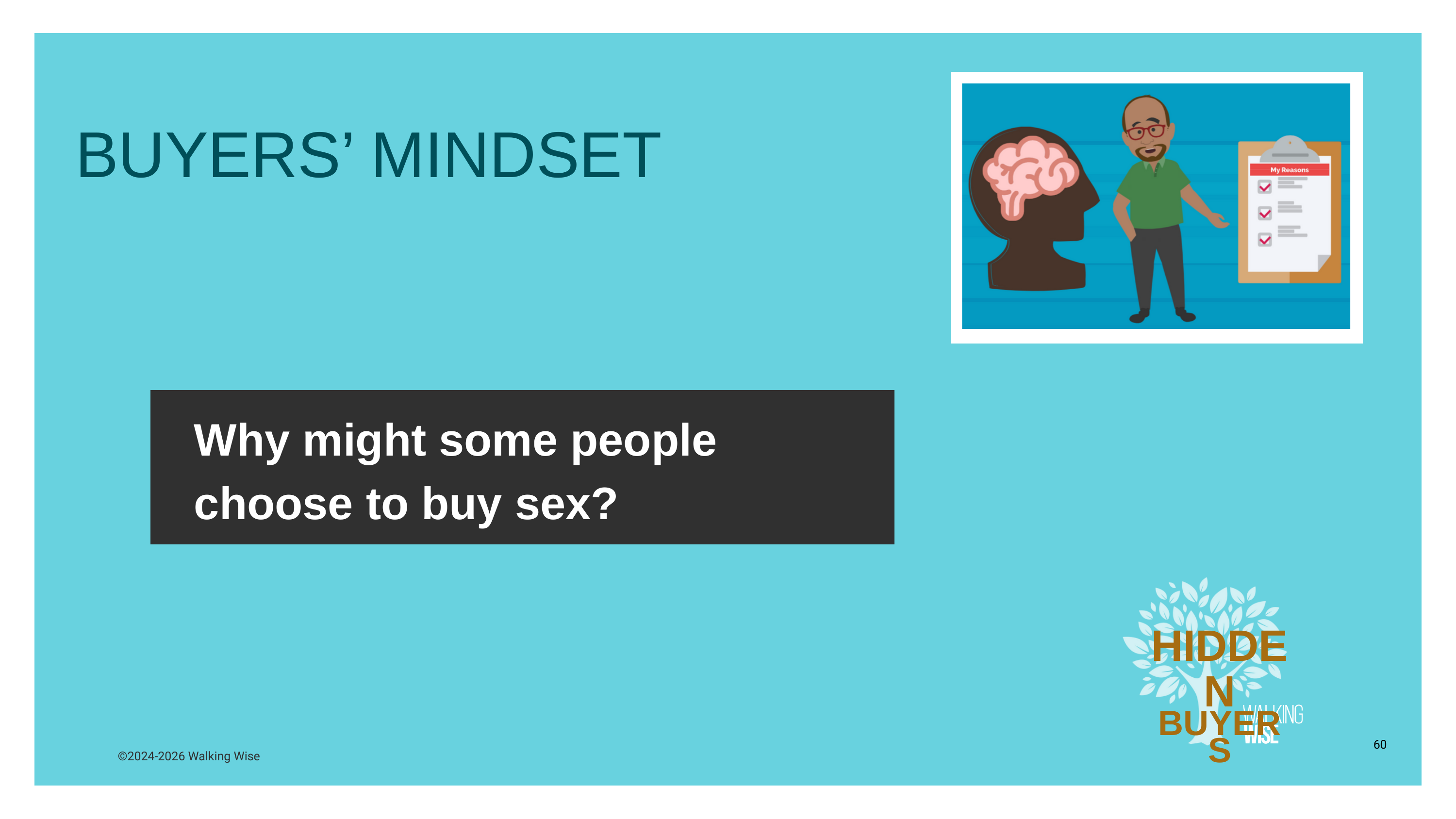

LESSON PLANS

BUYERS’ MINDSET

Why might some people choose to buy sex?

HIDDEN
BUYERS

60
©2024-2026 Walking Wise
3